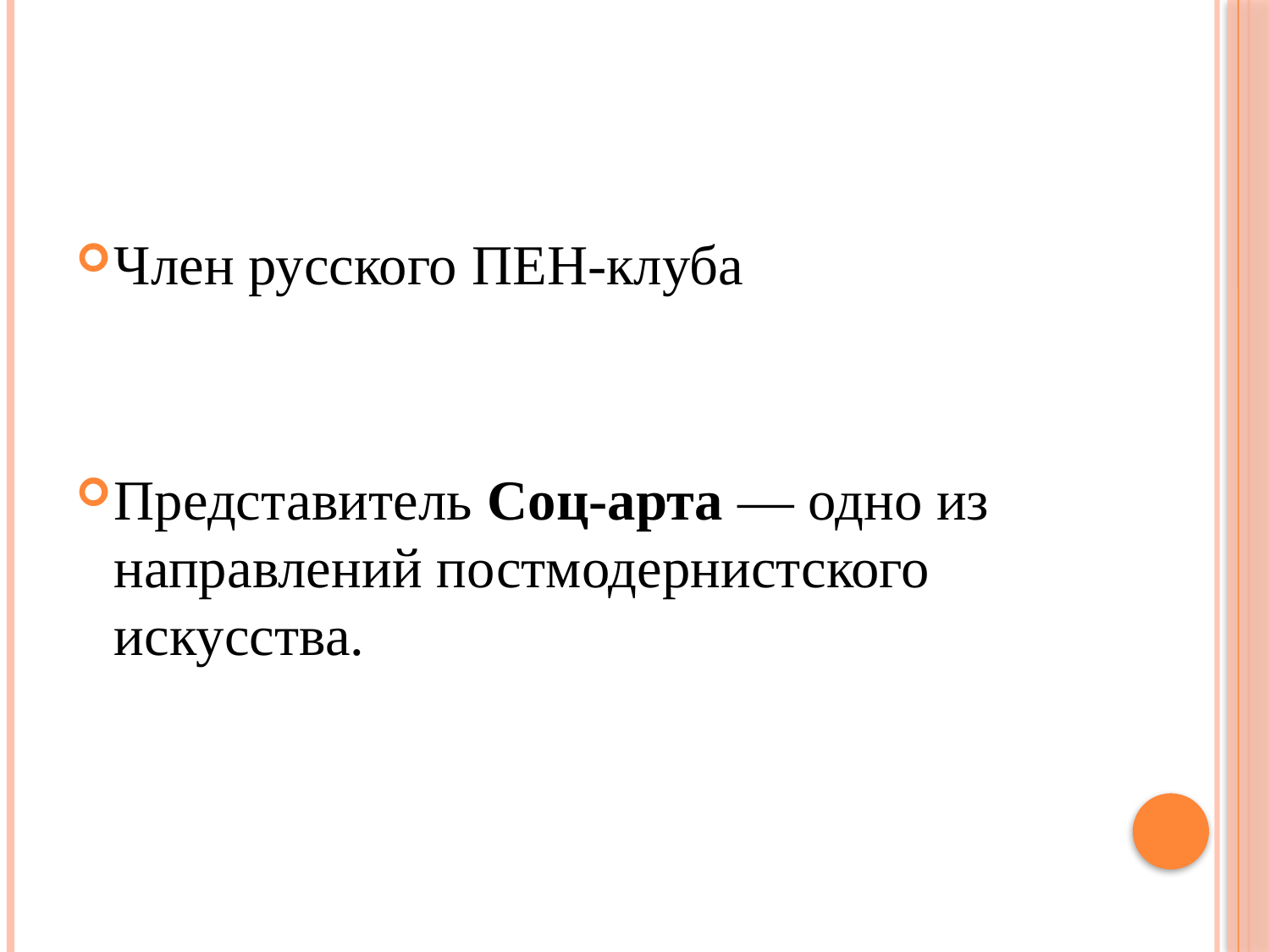

#
Член русского ПЕН-клуба

Представитель Соц-арта — одно из направлений постмодернистского искусства.